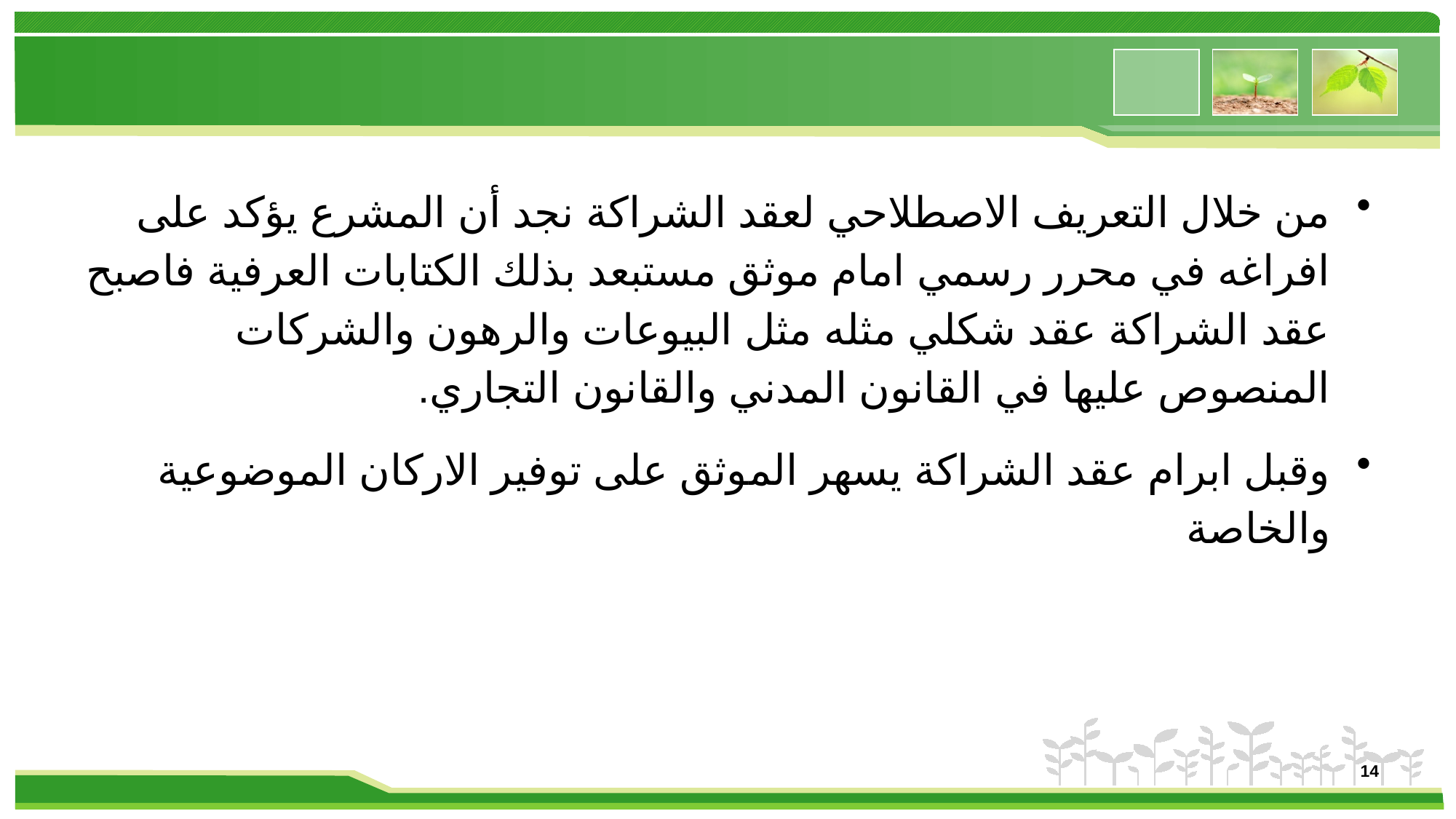

#
من خلال التعريف الاصطلاحي لعقد الشراكة نجد أن المشرع يؤكد على افراغه في محرر رسمي امام موثق مستبعد بذلك الكتابات العرفية فاصبح عقد الشراكة عقد شكلي مثله مثل البيوعات والرهون والشركات المنصوص عليها في القانون المدني والقانون التجاري.
وقبل ابرام عقد الشراكة يسهر الموثق على توفير الاركان الموضوعية والخاصة

14